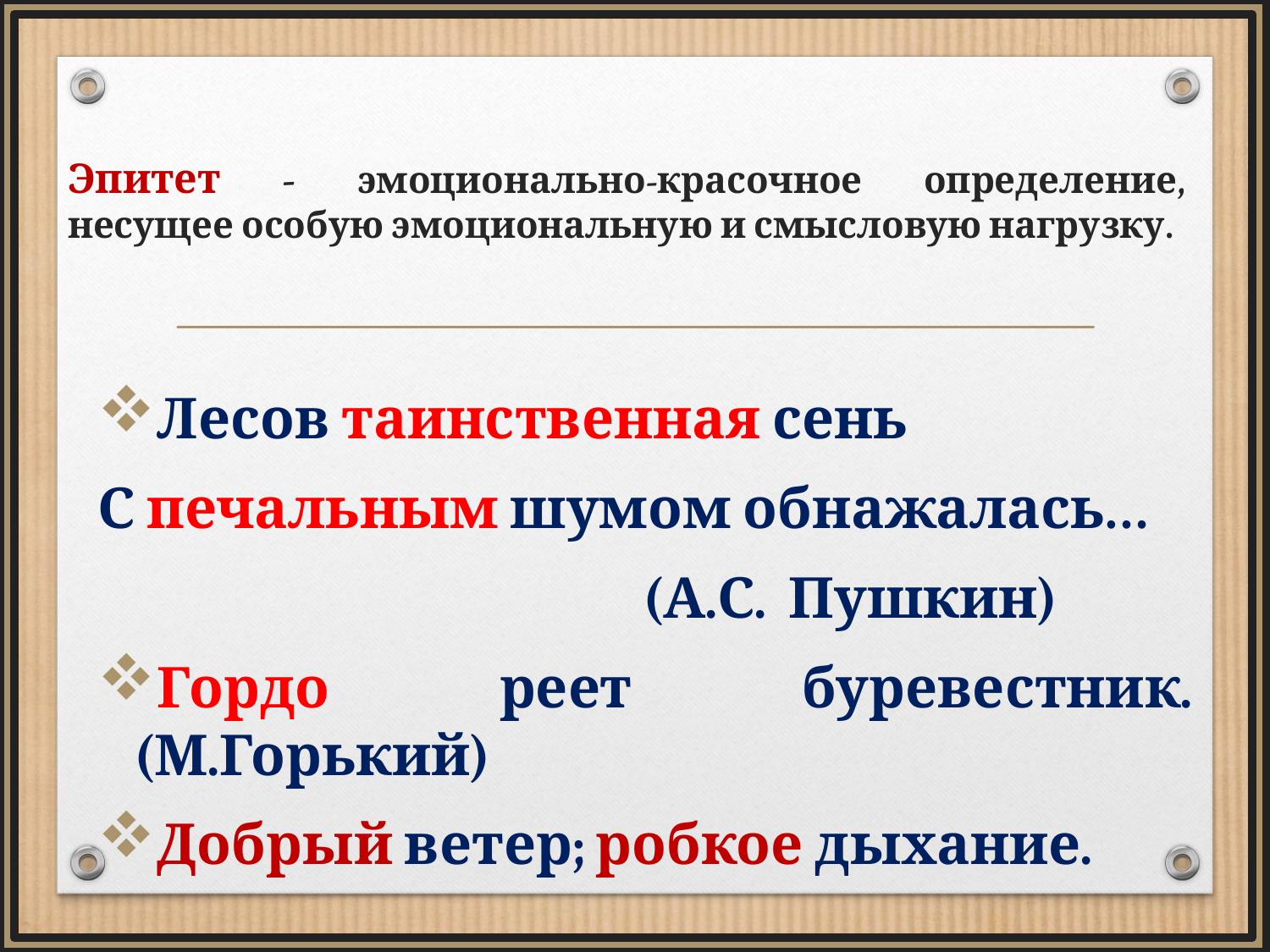

# Эпитет - эмоционально-красочное определение, несущее особую эмоциональную и смысловую нагрузку.
Лесов таинственная сень
С печальным шумом обнажалась…
                                                (А.С.  Пушкин)
Гордо реет буревестник. (М.Горький)
Добрый ветер; робкое дыхание.